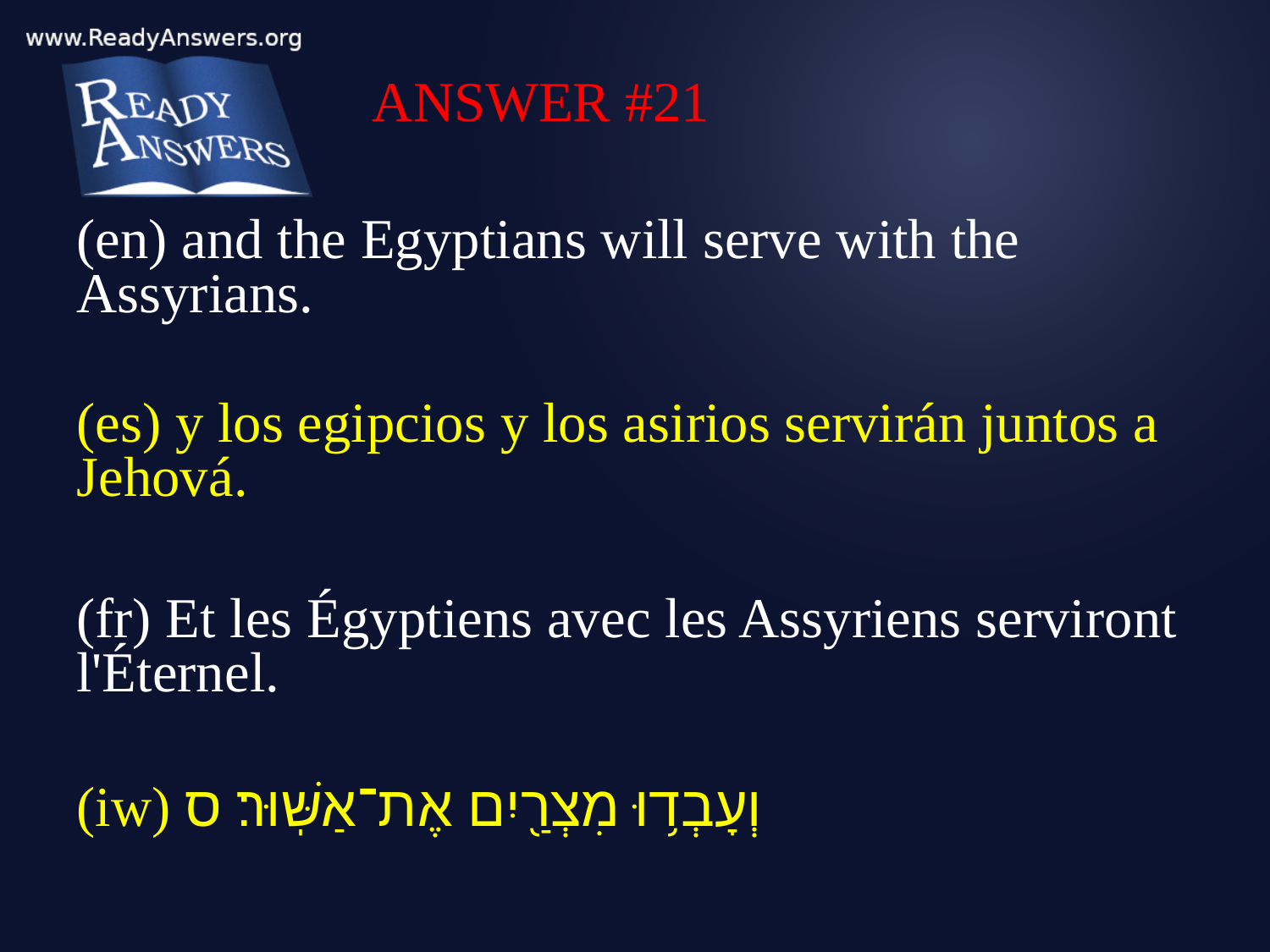

ANSWER #21
(en) and the Egyptians will serve with the Assyrians.
(es) y los egipcios y los asirios servirán juntos a Jehová.
(fr) Et les Égyptiens avec les Assyriens serviront l'Éternel.
(iw) וְעָבְד֥וּ מִצְרַ֖יִם אֶת־אַשּֽׁוּר׃ ס